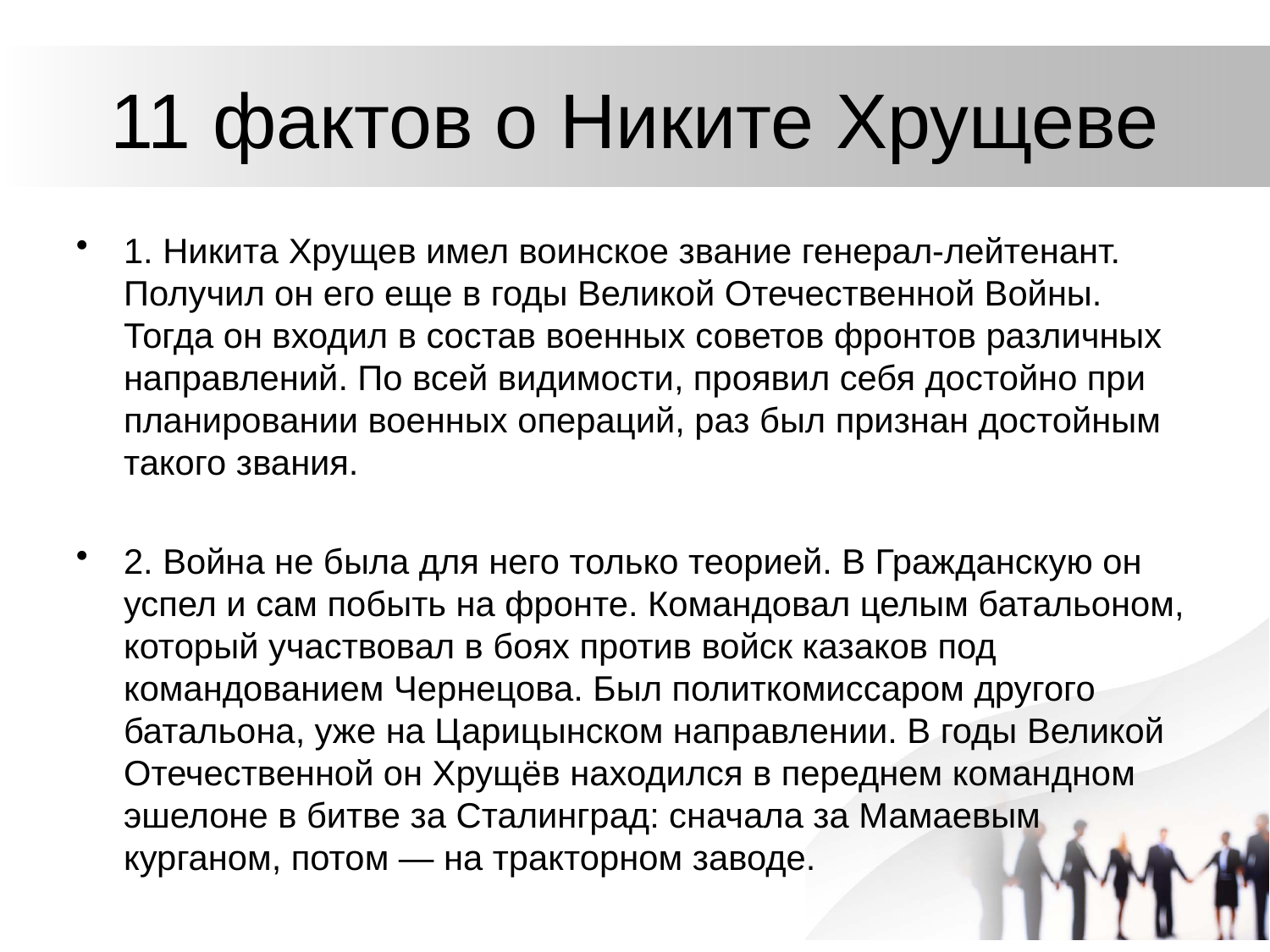

# 11 фактов о Никите Хрущеве
1. Никита Хрущев имел воинское звание генерал-лейтенант. Получил он его еще в годы Великой Отечественной Войны. Тогда он входил в состав военных советов фронтов различных направлений. По всей видимости, проявил себя достойно при планировании военных операций, раз был признан достойным такого звания.

2. Война не была для него только теорией. В Гражданскую он успел и сам побыть на фронте. Командовал целым батальоном, который участвовал в боях против войск казаков под командованием Чернецова. Был политкомиссаром другого батальона, уже на Царицынском направлении. В годы Великой Отечественной он Хрущёв находился в переднем командном эшелоне в битве за Сталинград: сначала за Мамаевым курганом, потом — на тракторном заводе.